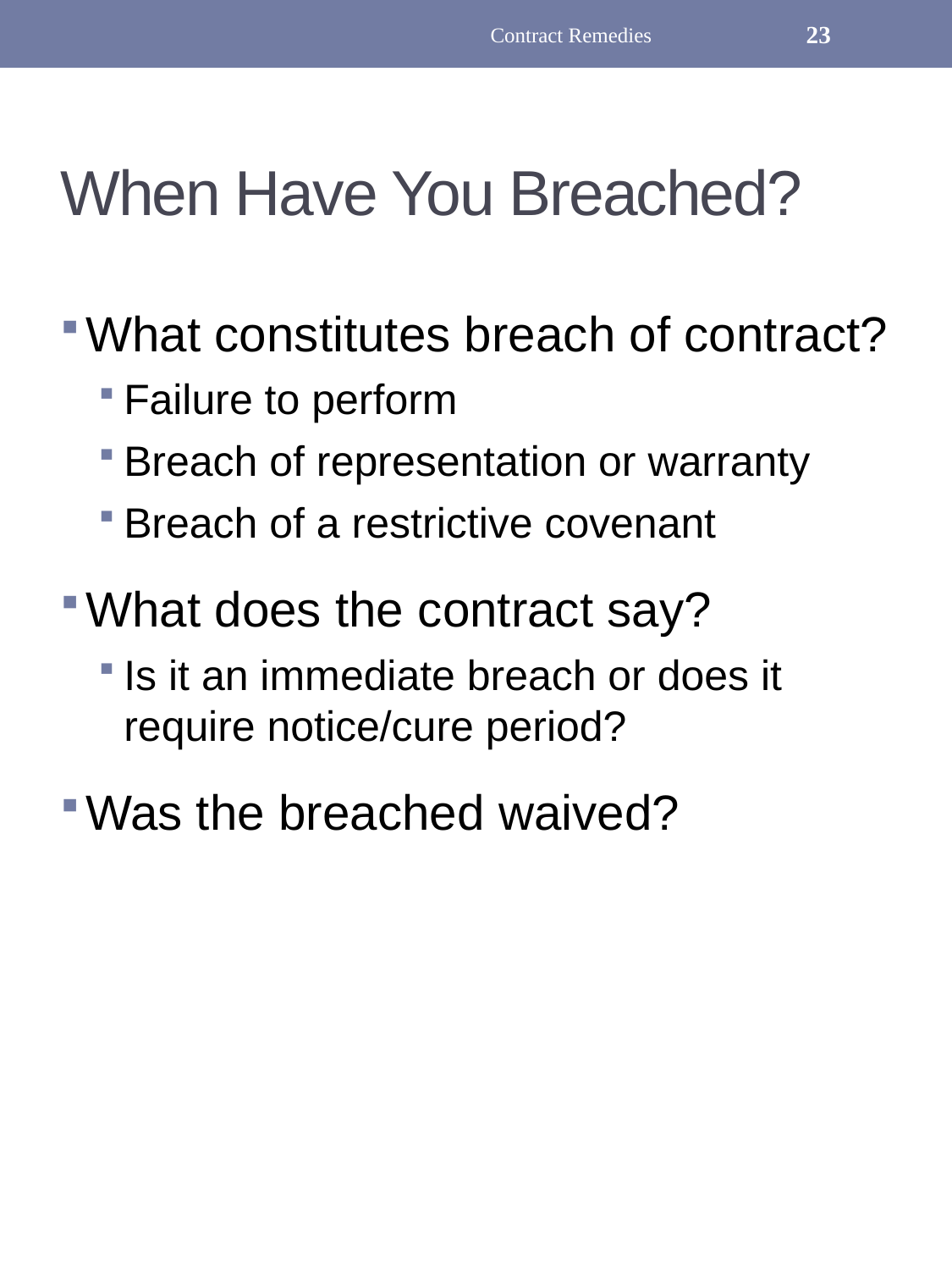

Contract Remedies
23
# When Have You Breached?
What constitutes breach of contract?
Failure to perform
Breach of representation or warranty
Breach of a restrictive covenant
What does the contract say?
Is it an immediate breach or does it require notice/cure period?
Was the breached waived?